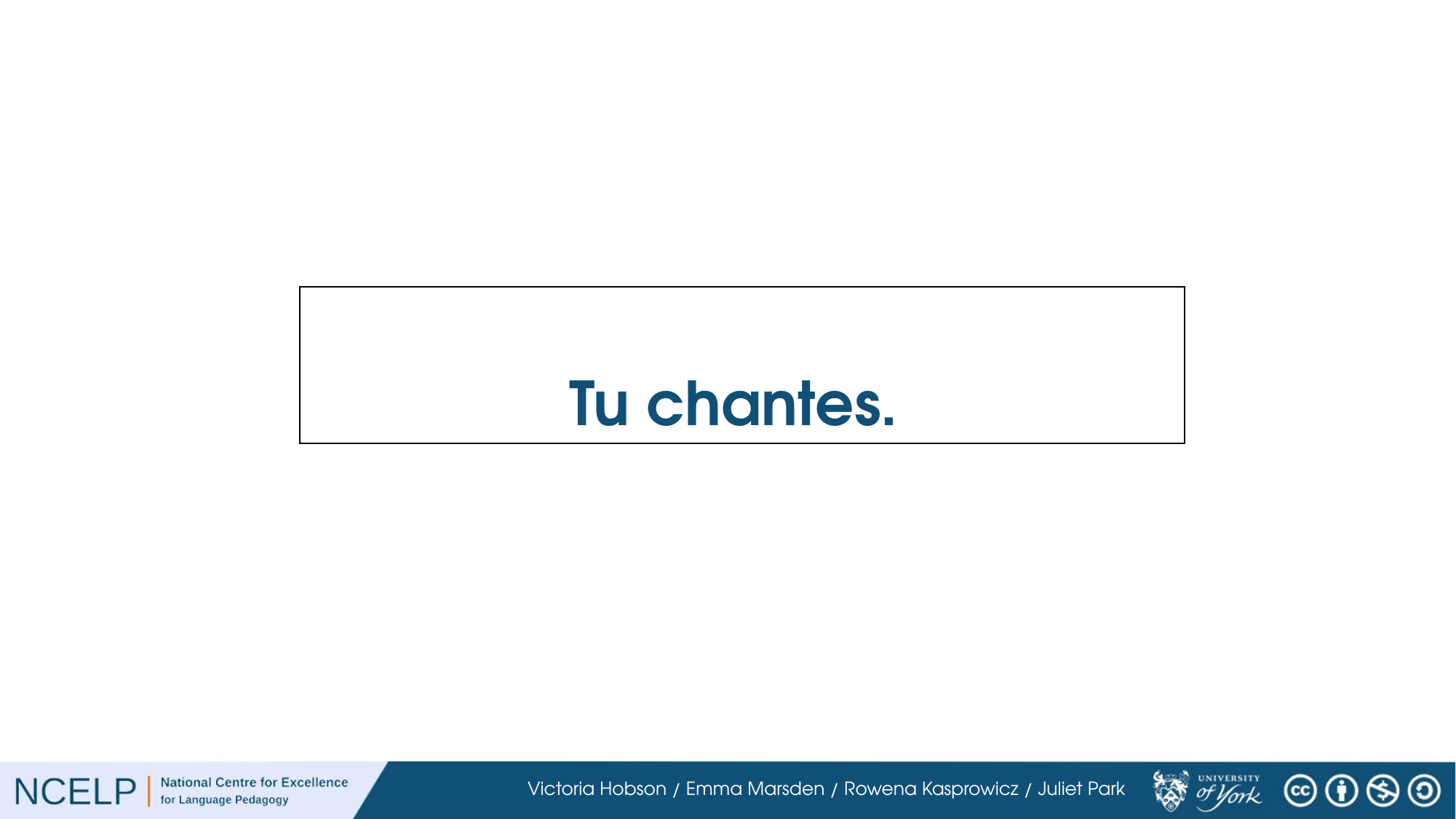

Tu chantes.
Victoria Hobson / Emma Marsden / Rowena Kasprowicz / Juliet Park